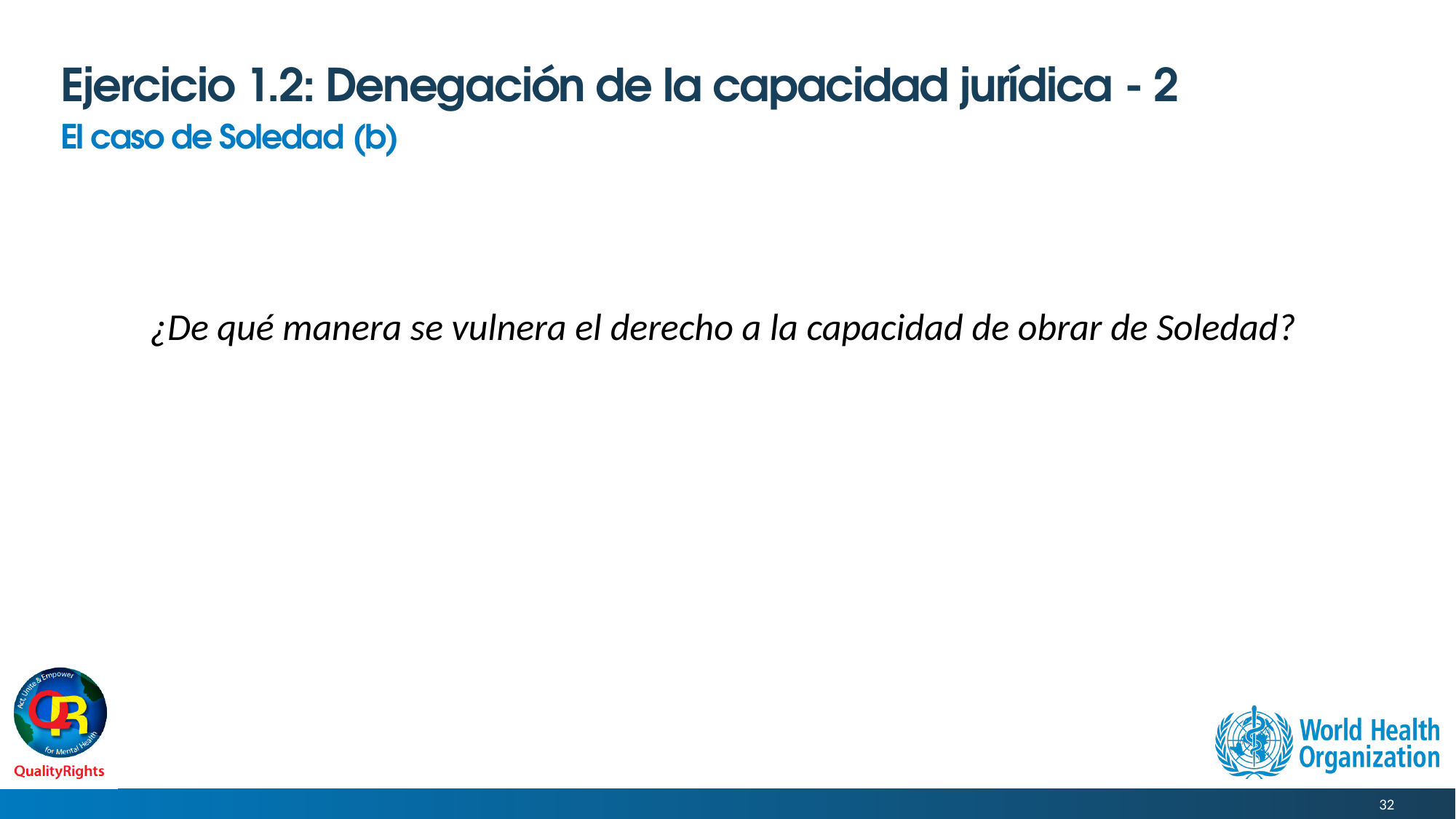

# Ejercicio 1.2: Denegación de la capacidad jurídica - 2
El caso de Soledad (b)

¿De qué manera se vulnera el derecho a la capacidad de obrar de Soledad?
32